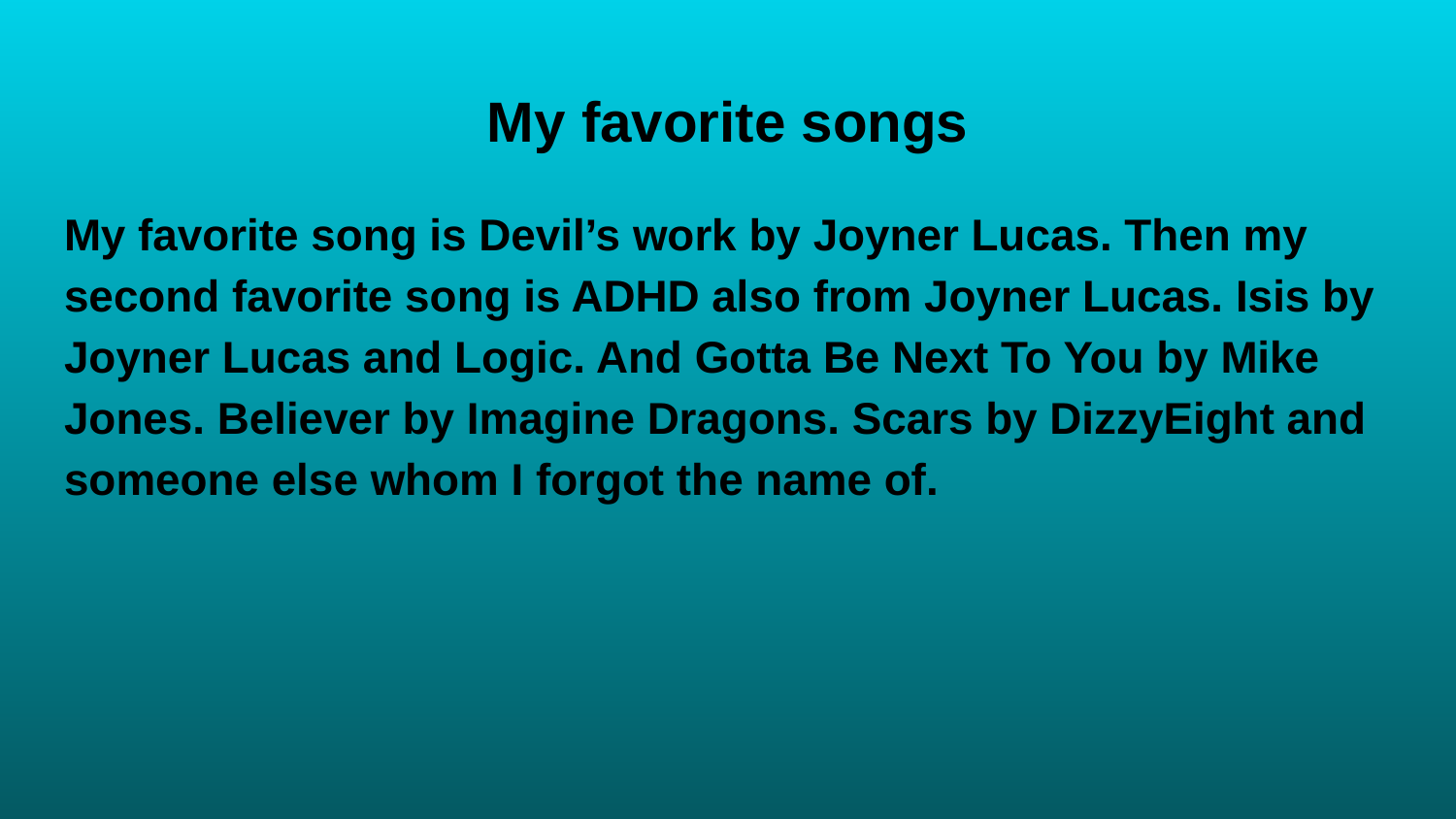

# My favorite songs
My favorite song is Devil’s work by Joyner Lucas. Then my second favorite song is ADHD also from Joyner Lucas. Isis by Joyner Lucas and Logic. And Gotta Be Next To You by Mike Jones. Believer by Imagine Dragons. Scars by DizzyEight and someone else whom I forgot the name of.